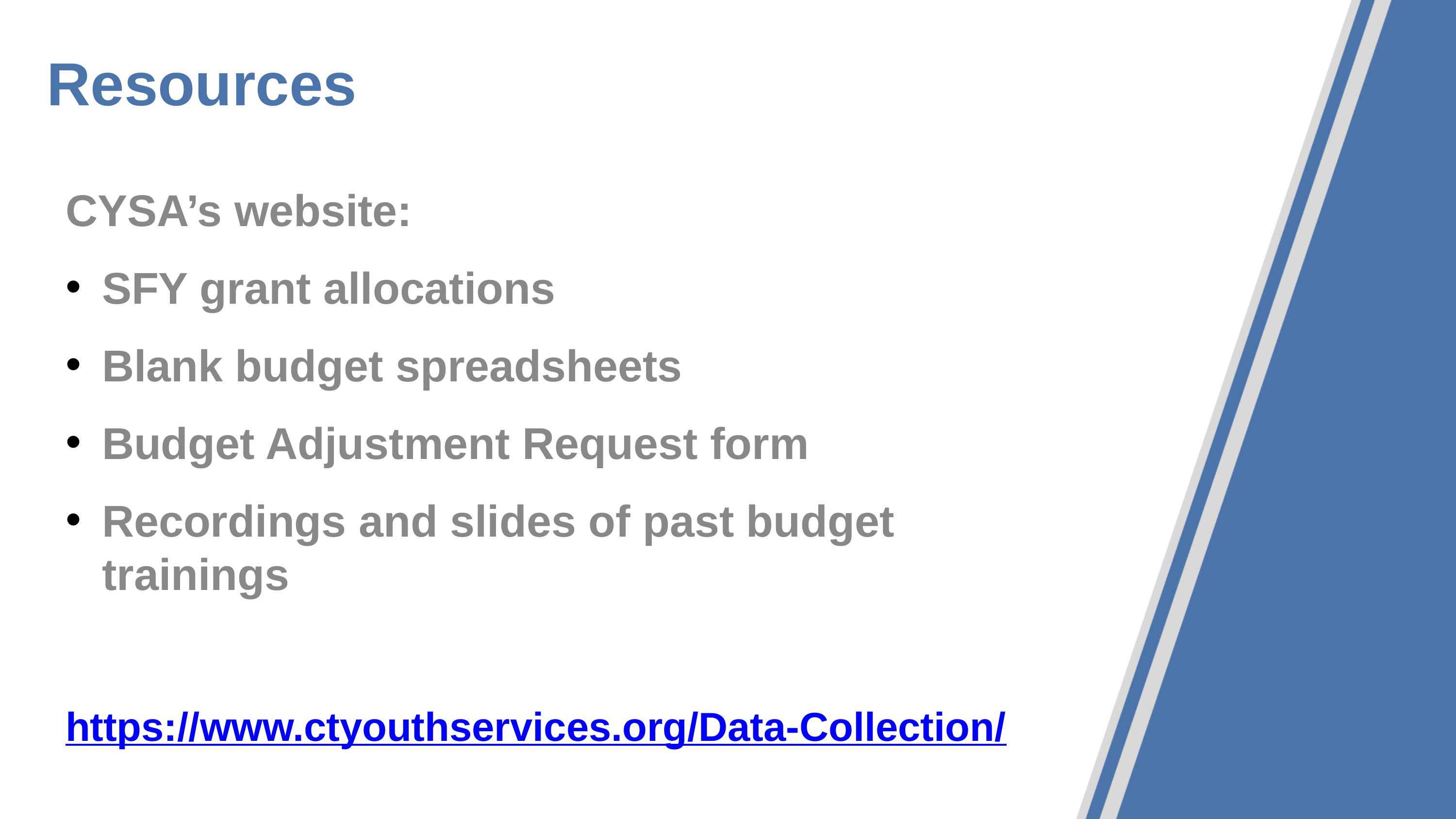

# Resources
CYSA’s website:
SFY grant allocations
Blank budget spreadsheets
Budget Adjustment Request form
Recordings and slides of past budget trainings

https://www.ctyouthservices.org/Data-Collection/